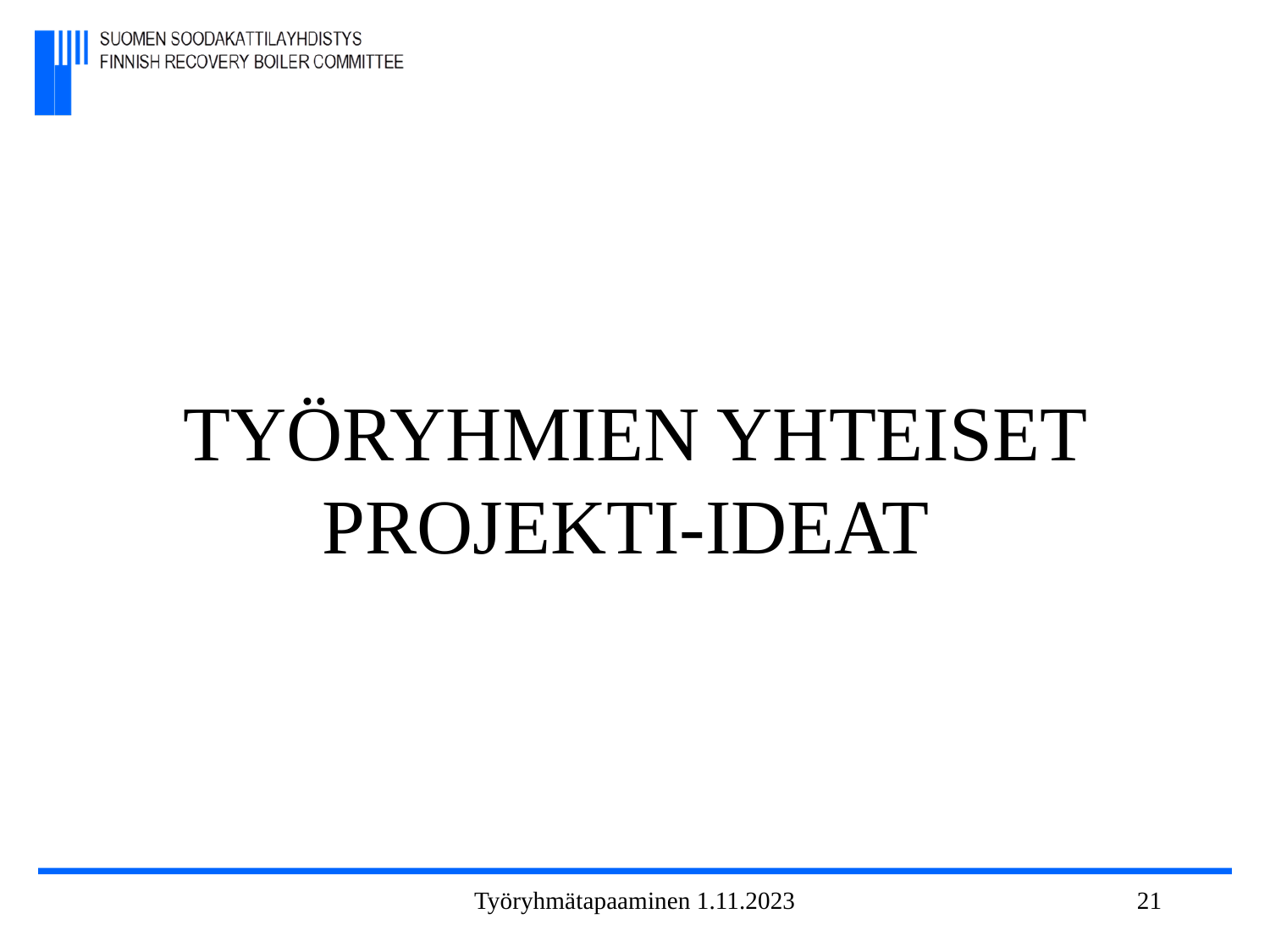

# TYÖRYHMIEN YHTEISET PROJEKTI-IDEAT
Työryhmätapaaminen 1.11.2023
21